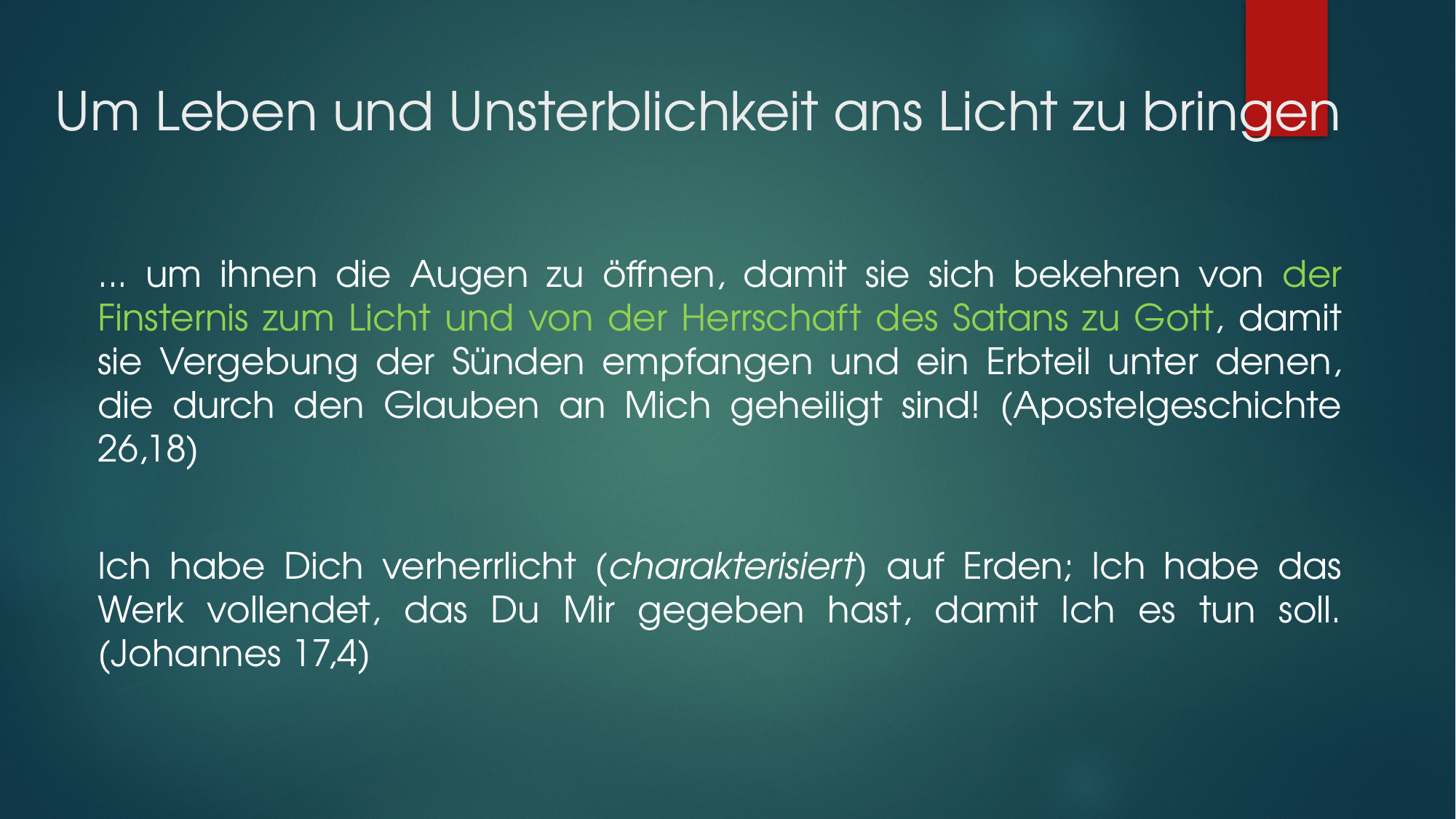

# Um Leben und Unsterblichkeit ans Licht zu bringen
... um ihnen die Augen zu öffnen, damit sie sich bekehren von der Finsternis zum Licht und von der Herrschaft des Satans zu Gott, damit sie Vergebung der Sünden empfangen und ein Erbteil unter denen, die durch den Glauben an Mich geheiligt sind! (Apostelgeschichte 26,18)

Ich habe Dich verherrlicht (charakterisiert) auf Erden; Ich habe das Werk vollendet, das Du Mir gegeben hast, damit Ich es tun soll. (Johannes 17,4)